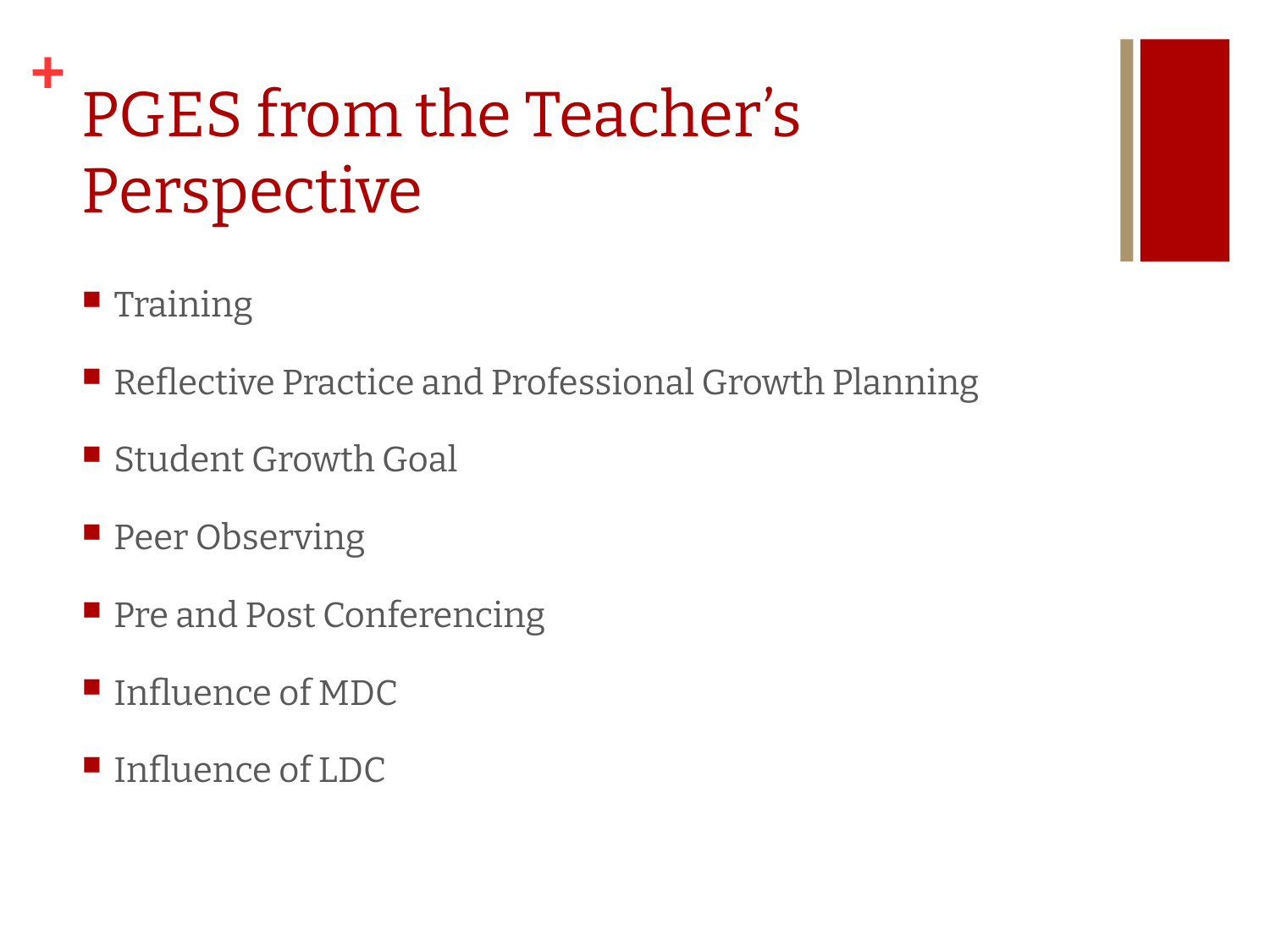

# PGES from the Teacher’s Perspective
Training
Reflective Practice and Professional Growth Planning
Student Growth Goal
Peer Observing
Pre and Post Conferencing
Influence of MDC
Influence of LDC